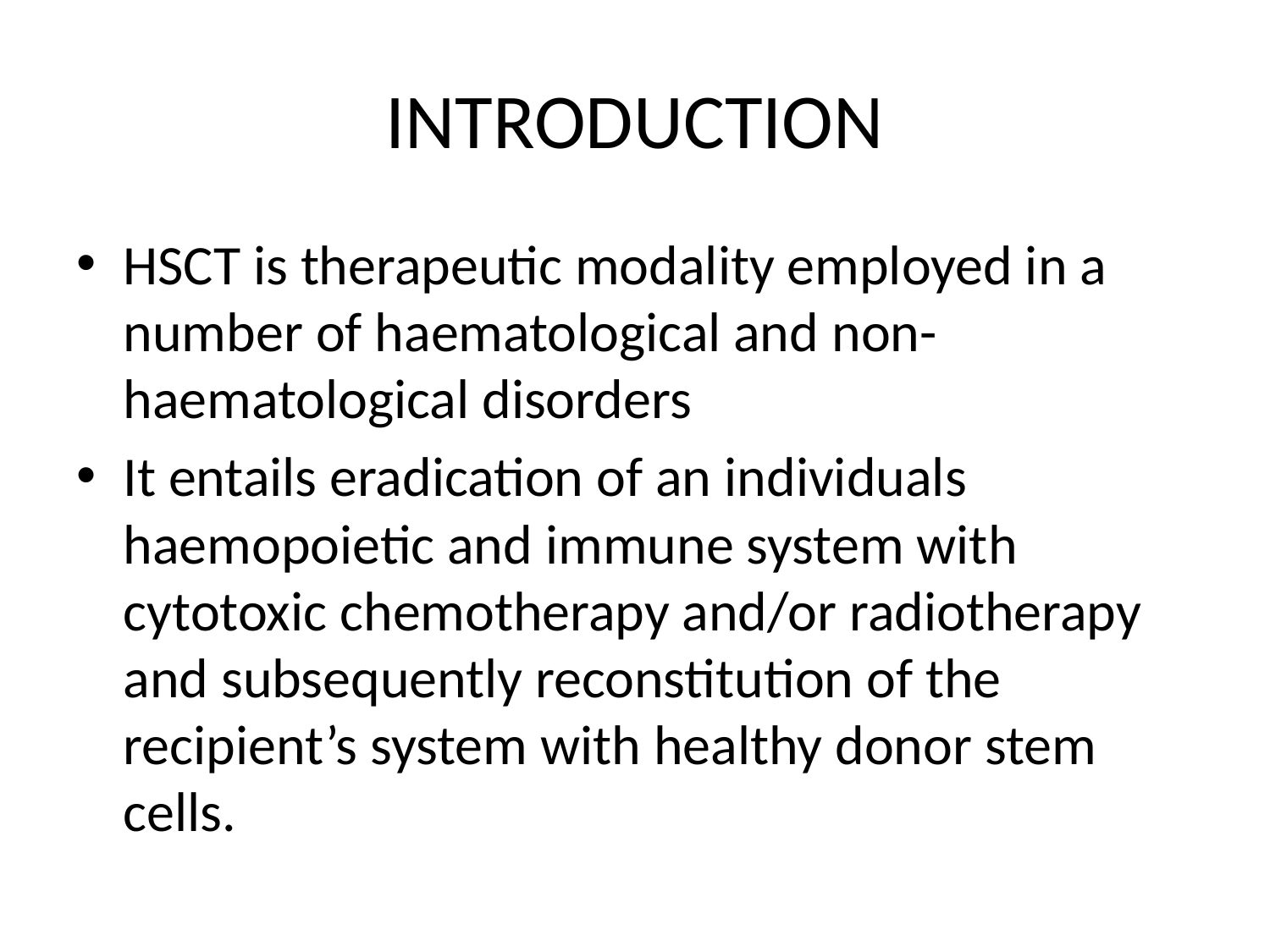

# INTRODUCTION
HSCT is therapeutic modality employed in a number of haematological and non-haematological disorders
It entails eradication of an individuals haemopoietic and immune system with cytotoxic chemotherapy and/or radiotherapy and subsequently reconstitution of the recipient’s system with healthy donor stem cells.